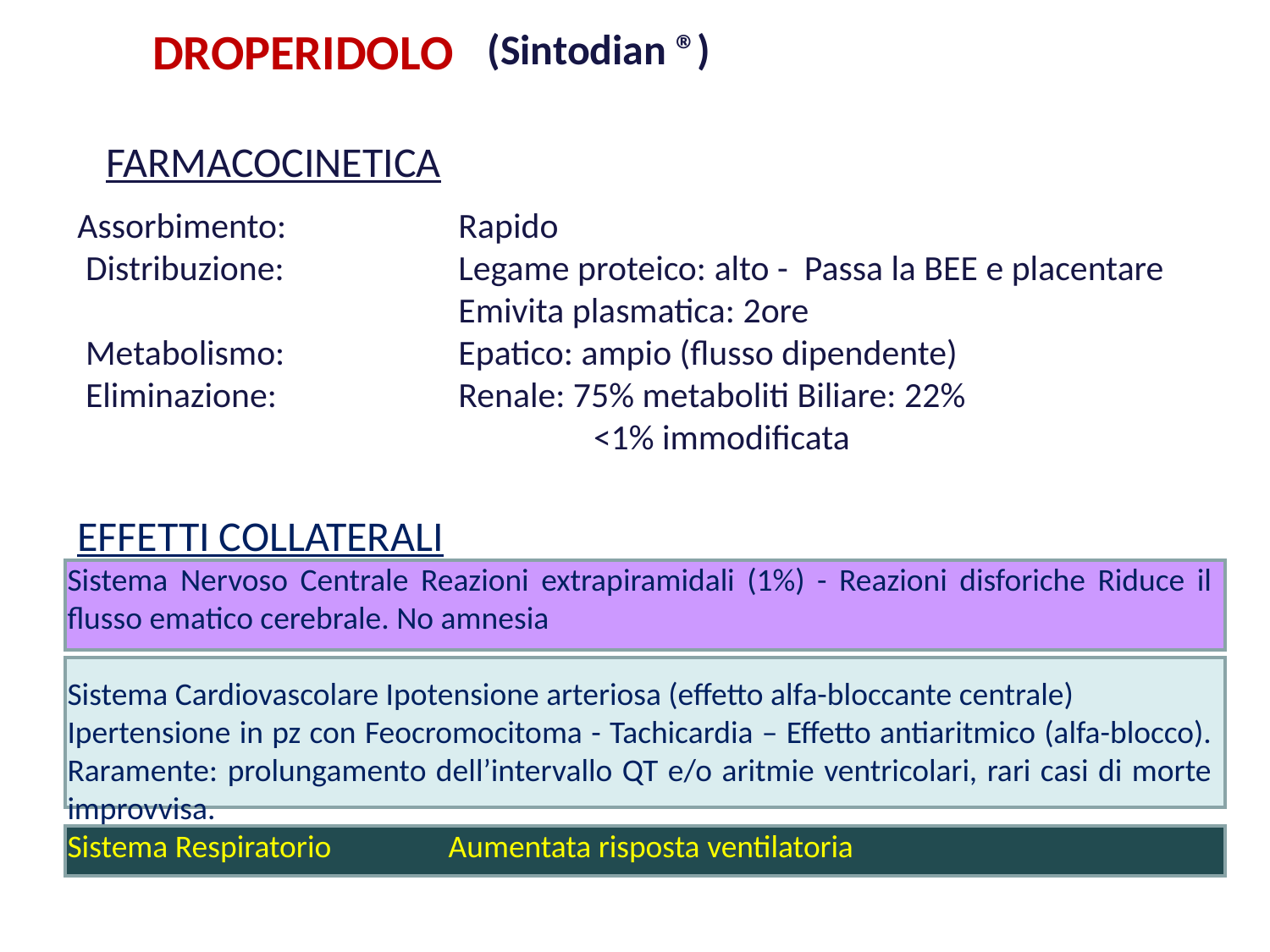

DROPERIDOLO
(Sintodian ®)
   FARMACOCINETICA

Assorbimento: 		Rapido
 Distribuzione: 		Legame proteico: alto -  Passa la BEE e placentare
                              		Emivita plasmatica: 2ore
 Metabolismo: 		Epatico: ampio (flusso dipendente)
 Eliminazione: 		Renale: 75% metaboliti Biliare: 22%
				 <1% immodificata
 EFFETTI COLLATERALI
Sistema Nervoso Centrale Reazioni extrapiramidali (1%) - Reazioni disforiche Riduce il flusso ematico cerebrale. No amnesia

Sistema Cardiovascolare Ipotensione arteriosa (effetto alfa-bloccante centrale)
Ipertensione in pz con Feocromocitoma - Tachicardia – Effetto antiaritmico (alfa-blocco). Raramente: prolungamento dell’intervallo QT e/o aritmie ventricolari, rari casi di morte improvvisa.
Sistema Respiratorio	Aumentata risposta ventilatoria

	alla ipossia.